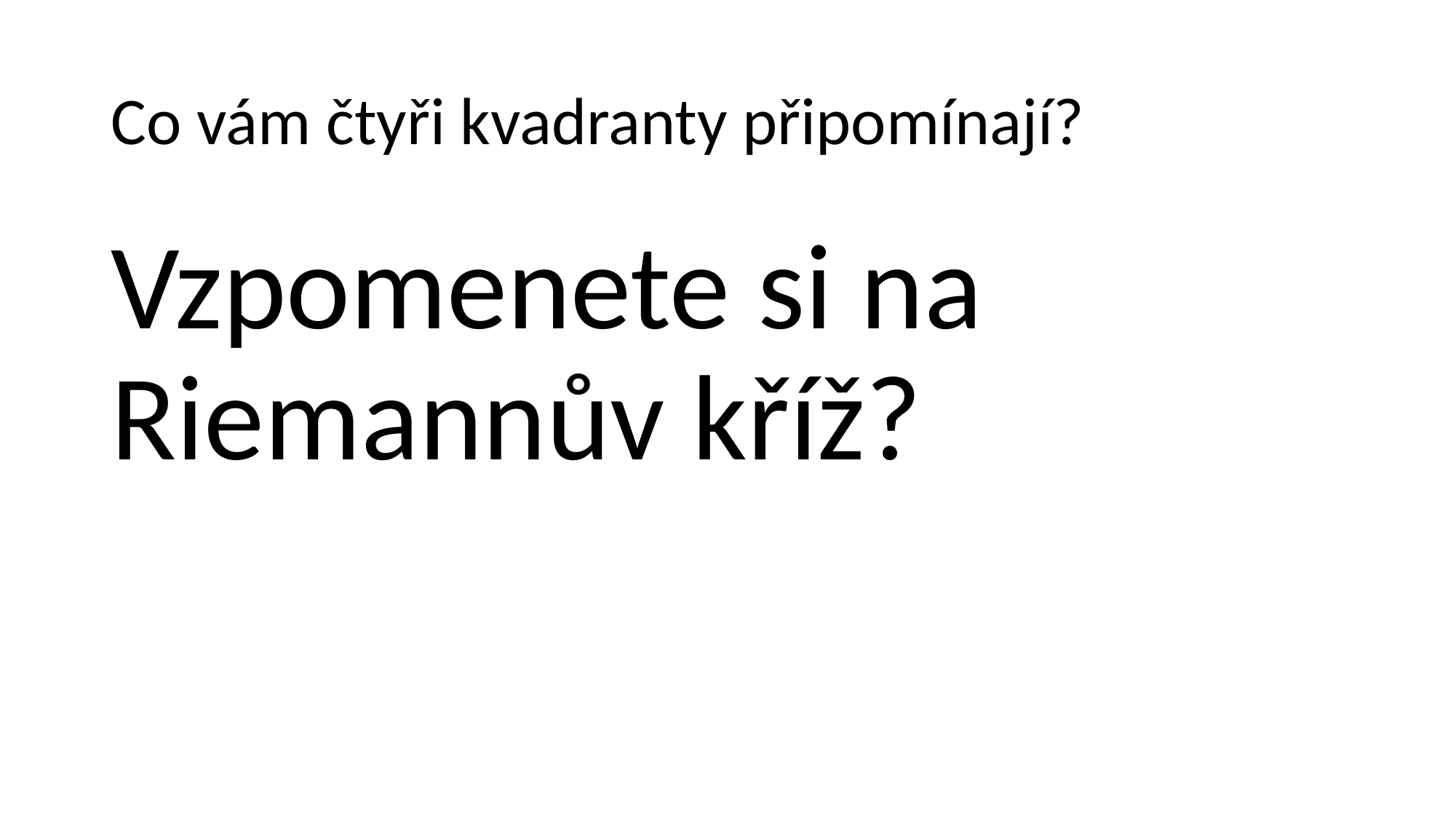

# Co vám čtyři kvadranty připomínají?
Vzpomenete si na Riemannův kříž?